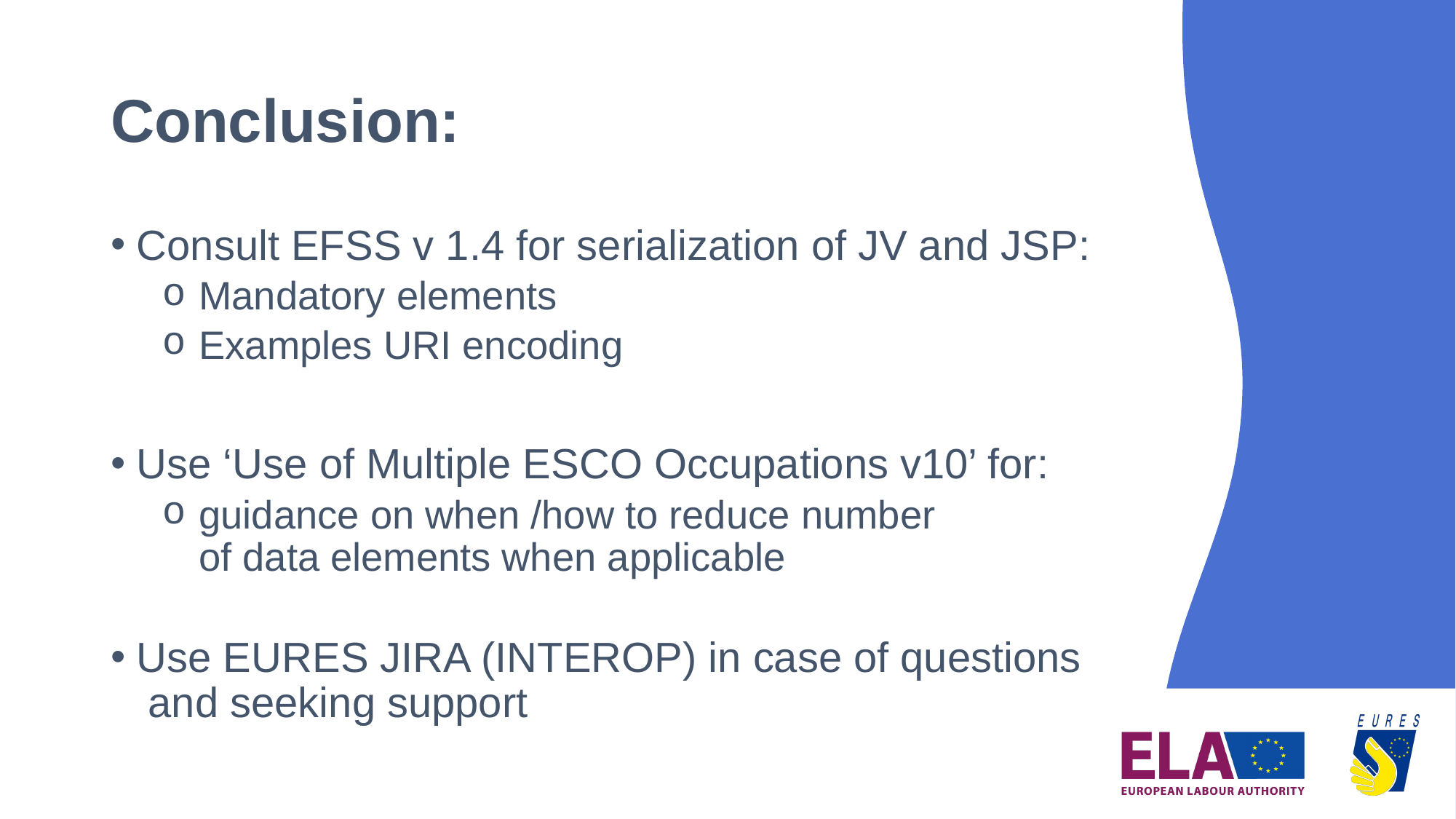

# Conclusion:
Consult EFSS v 1.4 for serialization of JV and JSP:
 Mandatory elements
 Examples URI encoding

Use ‘Use of Multiple ESCO Occupations v10’ for:
 guidance on when /how to reduce number
 of data elements when applicable
Use EURES JIRA (INTEROP) in case of questions
 and seeking support